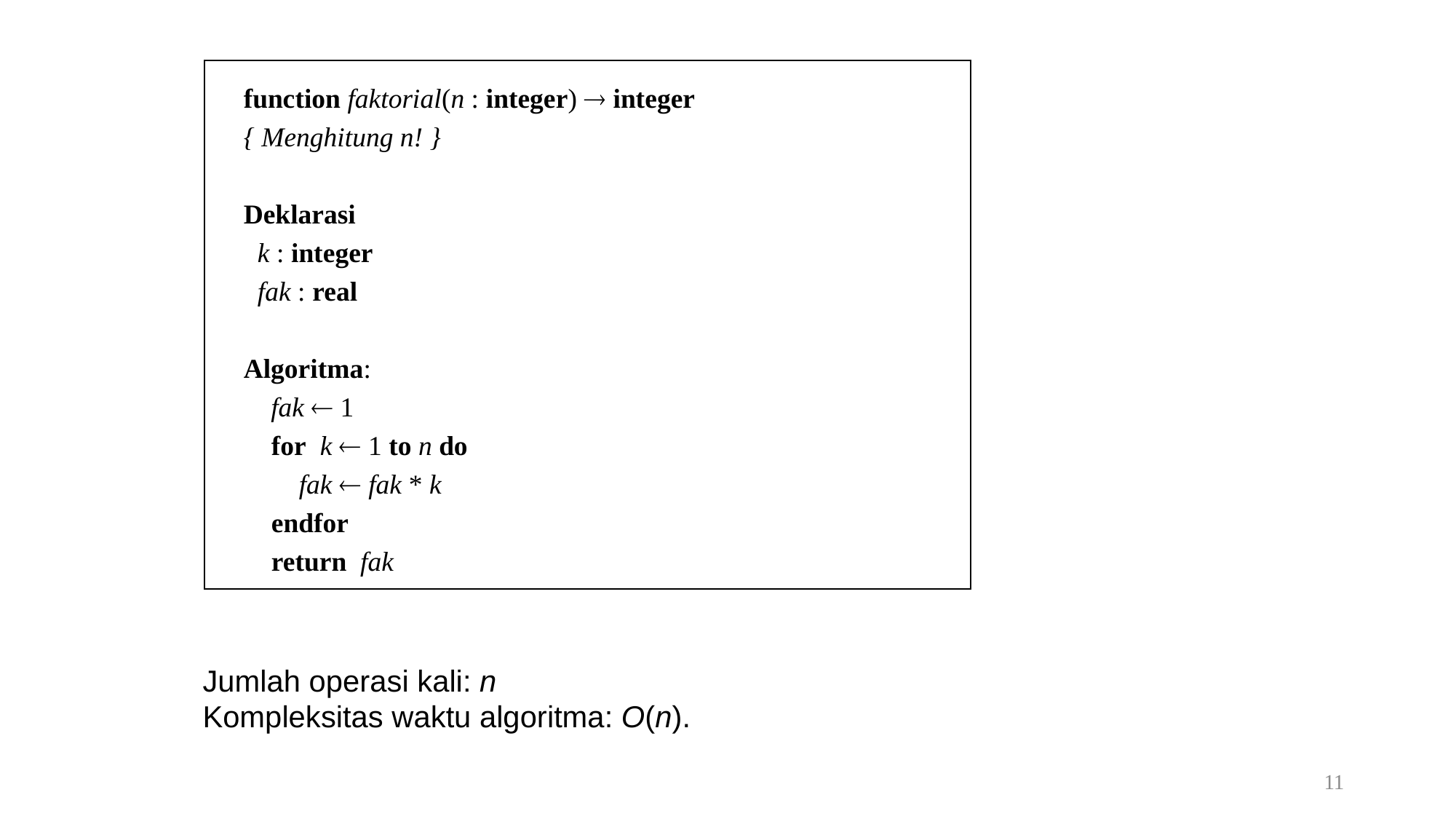

function faktorial(n : integer) → integer
{ Menghitung n! }

Deklarasi
  k : integer
  fak : real

Algoritma:
	fak ← 1
    for  k ← 1 to n do
        fak ← fak * k
    endfor
    return  fak
Jumlah operasi kali: n
Kompleksitas waktu algoritma: O(n).
11